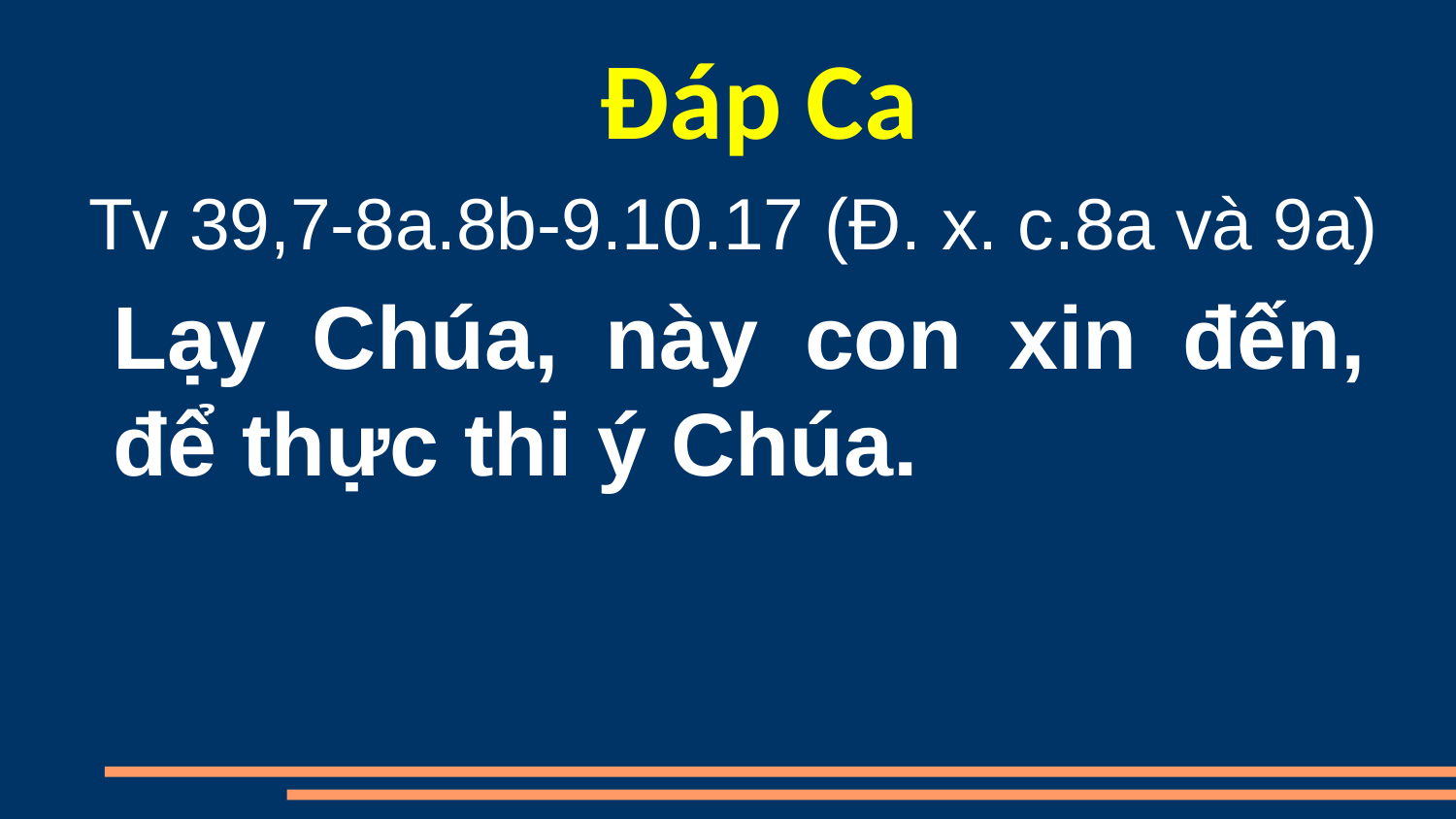

Đáp Ca
Tv 39,7-8a.8b-9.10.17 (Đ. x. c.8a và 9a)
Lạy Chúa, này con xin đến, để thực thi ý Chúa.